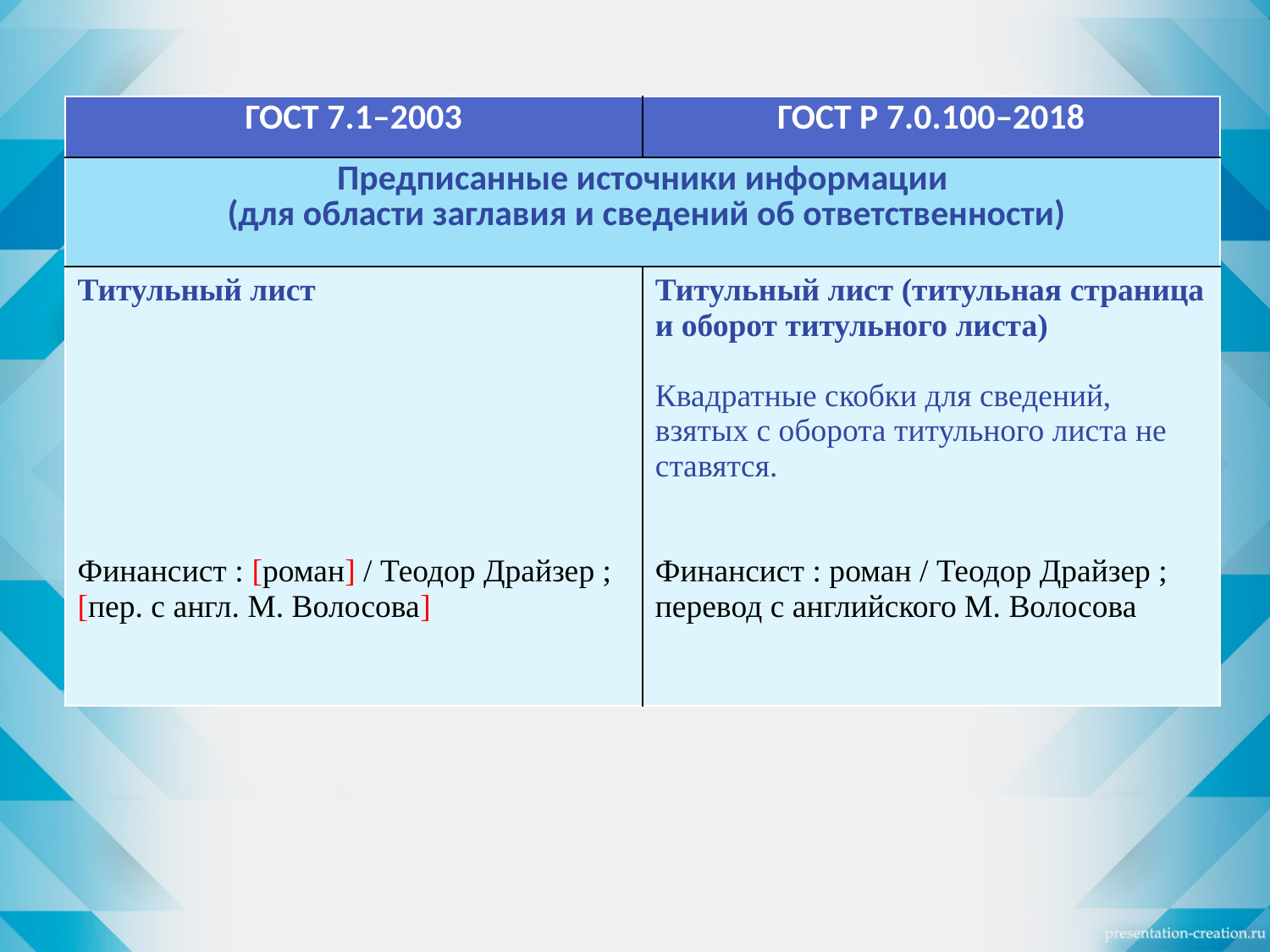

| ГОСТ 7.1–2003 | ГОСТ Р 7.0.100–2018 |
| --- | --- |
| Предписанные источники информации (для области заглавия и сведений об ответственности) |  |
| Титульный лист Финансист : [роман] / Теодор Драйзер ; [пер. с англ. М. Волосова] | Титульный лист (титульная страница и оборот титульного листа) Квадратные скобки для сведений, взятых с оборота титульного листа не ставятся. Финансист : роман / Теодор Драйзер ; перевод с английского М. Волосова |